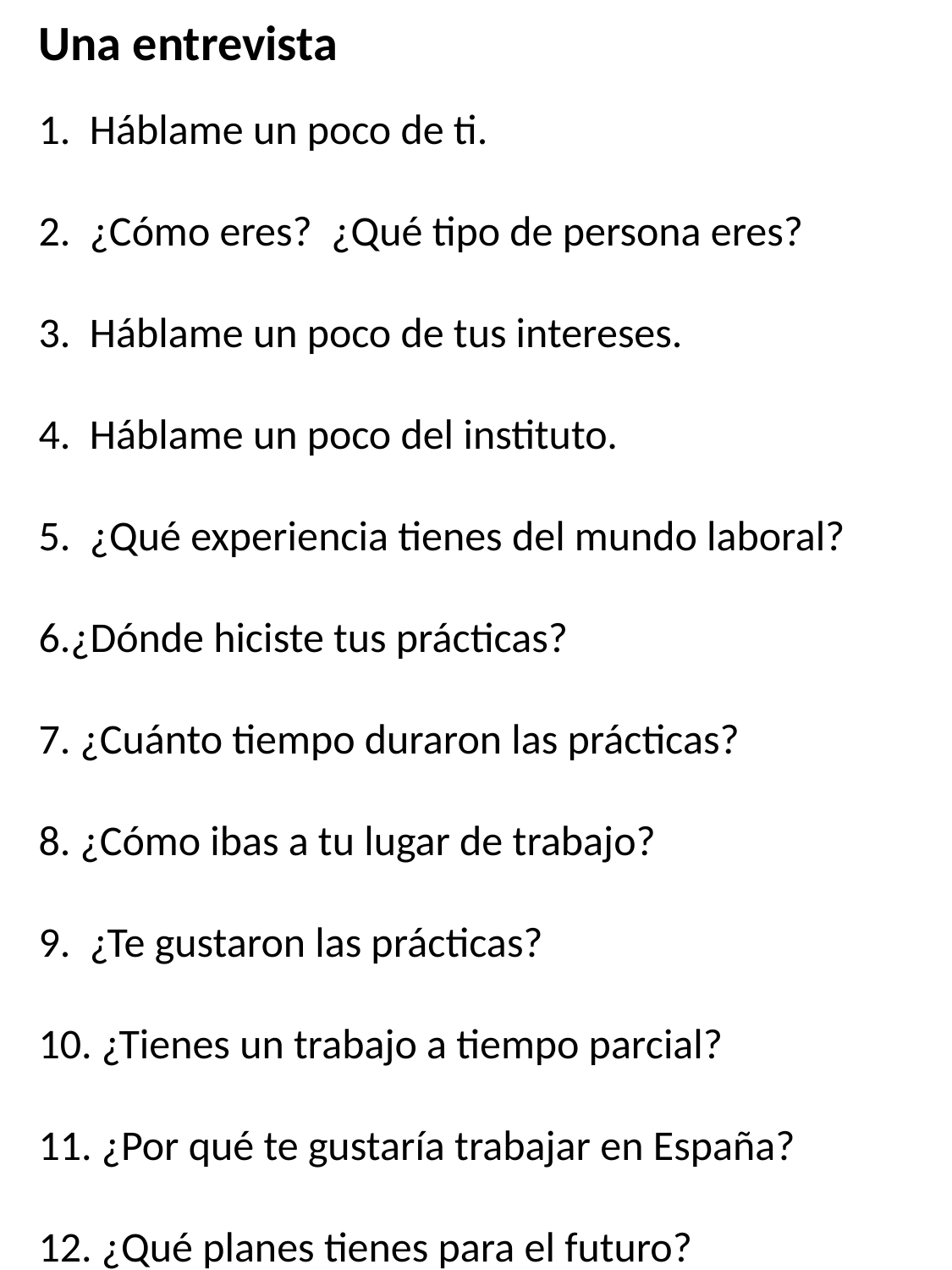

Una entrevista
1.  Háblame un poco de ti.
2.  ¿Cómo eres?  ¿Qué tipo de persona eres?
3.  Háblame un poco de tus intereses.
4.  Háblame un poco del instituto.
5.  ¿Qué experiencia tienes del mundo laboral?
6.¿Dónde hiciste tus prácticas?
7. ¿Cuánto tiempo duraron las prácticas?
8. ¿Cómo ibas a tu lugar de trabajo?
9.  ¿Te gustaron las prácticas?
10. ¿Tienes un trabajo a tiempo parcial?
11. ¿Por qué te gustaría trabajar en España?
12. ¿Qué planes tienes para el futuro?